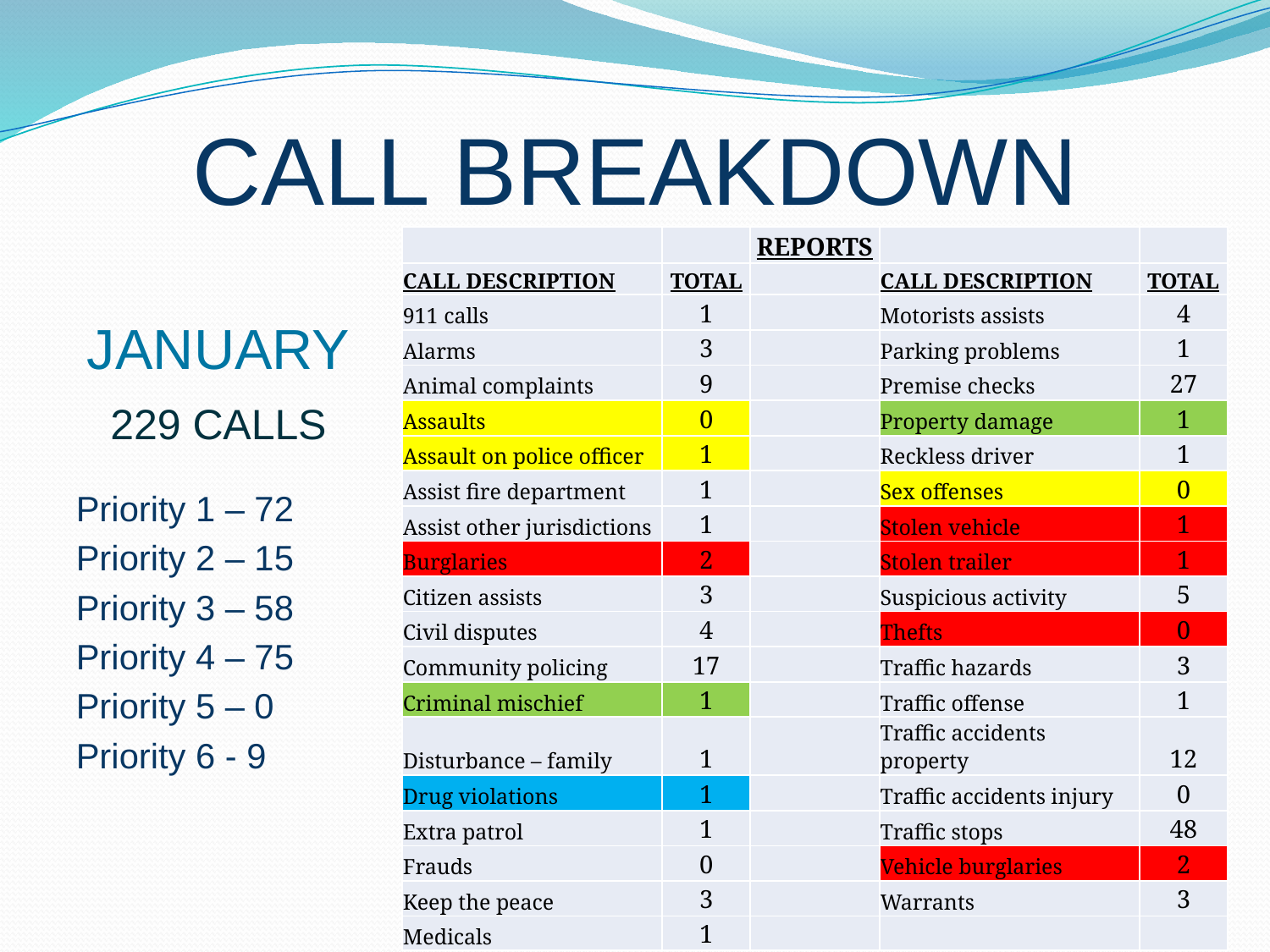

# CALL BREAKDOWN
|  |  | REPORTS |  |  |
| --- | --- | --- | --- | --- |
| CALL DESCRIPTION | TOTAL |  | CALL DESCRIPTION | TOTAL |
| 911 calls | 1 |  | Motorists assists | 4 |
| Alarms | 3 |  | Parking problems | 1 |
| Animal complaints | 9 |  | Premise checks | 27 |
| Assaults | 0 |  | Property damage | 1 |
| Assault on police officer | 1 |  | Reckless driver | 1 |
| Assist fire department | 1 |  | Sex offenses | 0 |
| Assist other jurisdictions | 1 |  | Stolen vehicle | 1 |
| Burglaries | 2 |  | Stolen trailer | 1 |
| Citizen assists | 3 |  | Suspicious activity | 5 |
| Civil disputes | 4 |  | Thefts | 0 |
| Community policing | 17 |  | Traffic hazards | 3 |
| Criminal mischief | 1 |  | Traffic offense | 1 |
| Disturbance – family | 1 |  | Traffic accidents property | 12 |
| Drug violations | 1 |  | Traffic accidents injury | 0 |
| Extra patrol | 1 |  | Traffic stops | 48 |
| Frauds | 0 |  | Vehicle burglaries | 2 |
| Keep the peace | 3 |  | Warrants | 3 |
| Medicals | 1 |  |  |  |
 JANUARY
 229 CALLS

	Priority 1 – 72
	Priority 2 – 15
	Priority 3 – 58
	Priority 4 – 75
	Priority 5 – 0
	Priority 6 - 9